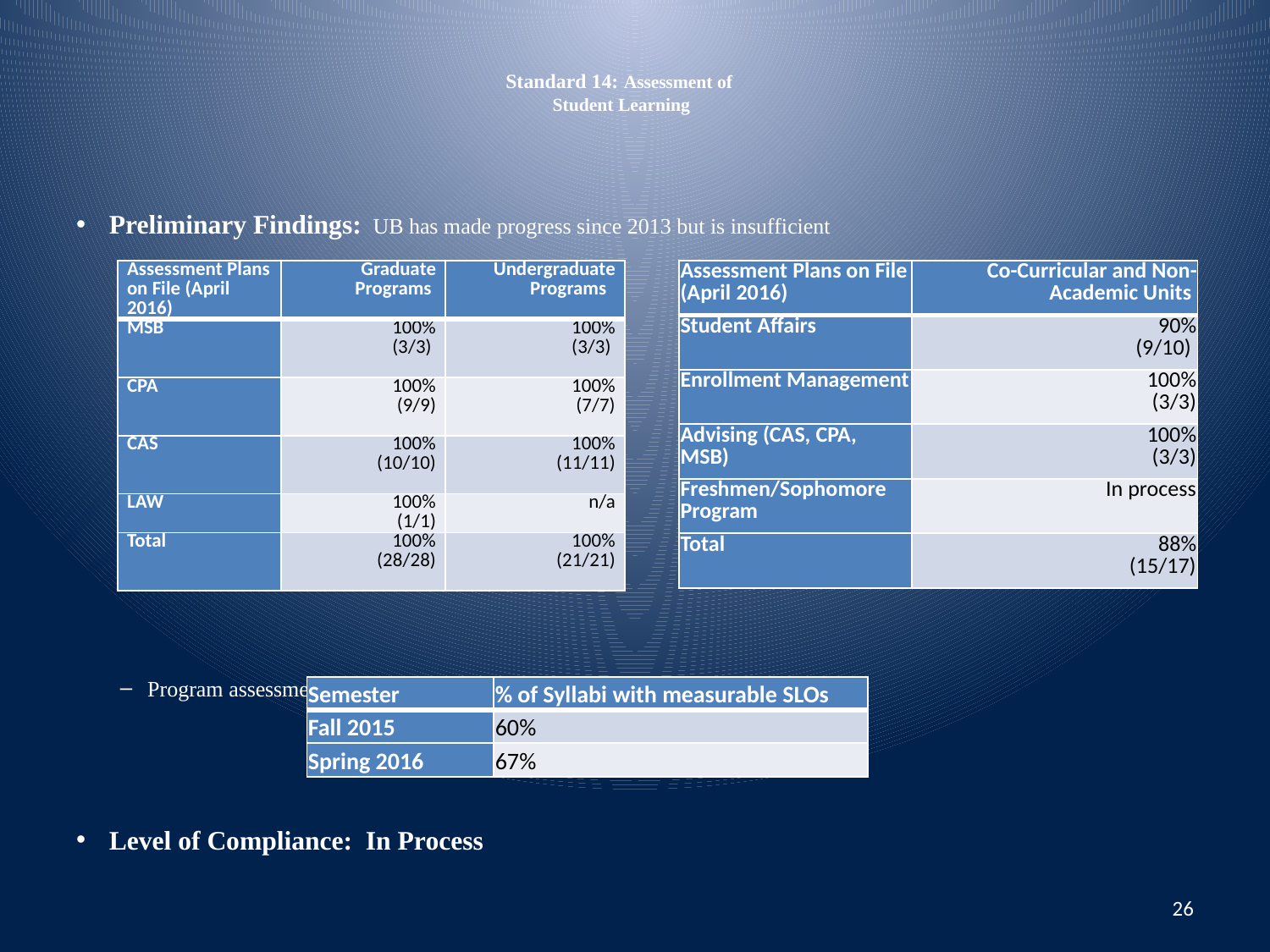

# Standard 14: Assessment of Student Learning
Preliminary Findings:  UB has made progress since 2013 but is insufficient

Program assessment is often incomplete, lacking evidence of closing the loop

Level of Compliance:  In Process
| Assessment Plans on File​ (April 2016) | Co-Curricular and Non-Academic Units ​ |
| --- | --- |
| Student Affairs | 90% (9/10) ​ |
| Enrollment Management | 100% (3/3)​ |
| Advising (CAS, CPA, MSB) | 100%​ (3/3)​ |
| Freshmen/Sophomore Program | In process ​ |
| Total​ | 88%​ (15/17) |
| Assessment Plans on File (April 2016) | Graduate Programs | Undergraduate Programs |
| --- | --- | --- |
| MSB | 100% (3/3) | 100% (3/3) |
| CPA | 100% (9/9) | 100% (7/7) |
| CAS | 100% (10/10) | 100% (11/11) |
| LAW | 100% (1/1) | n/a |
| Total | 100% (28/28) | 100% (21/21) |
| Semester​ | % of Syllabi with measurable SLOs​ |
| --- | --- |
| Fall 2015​ | 60%​ |
| Spring 2016​ | 67%​ |
26